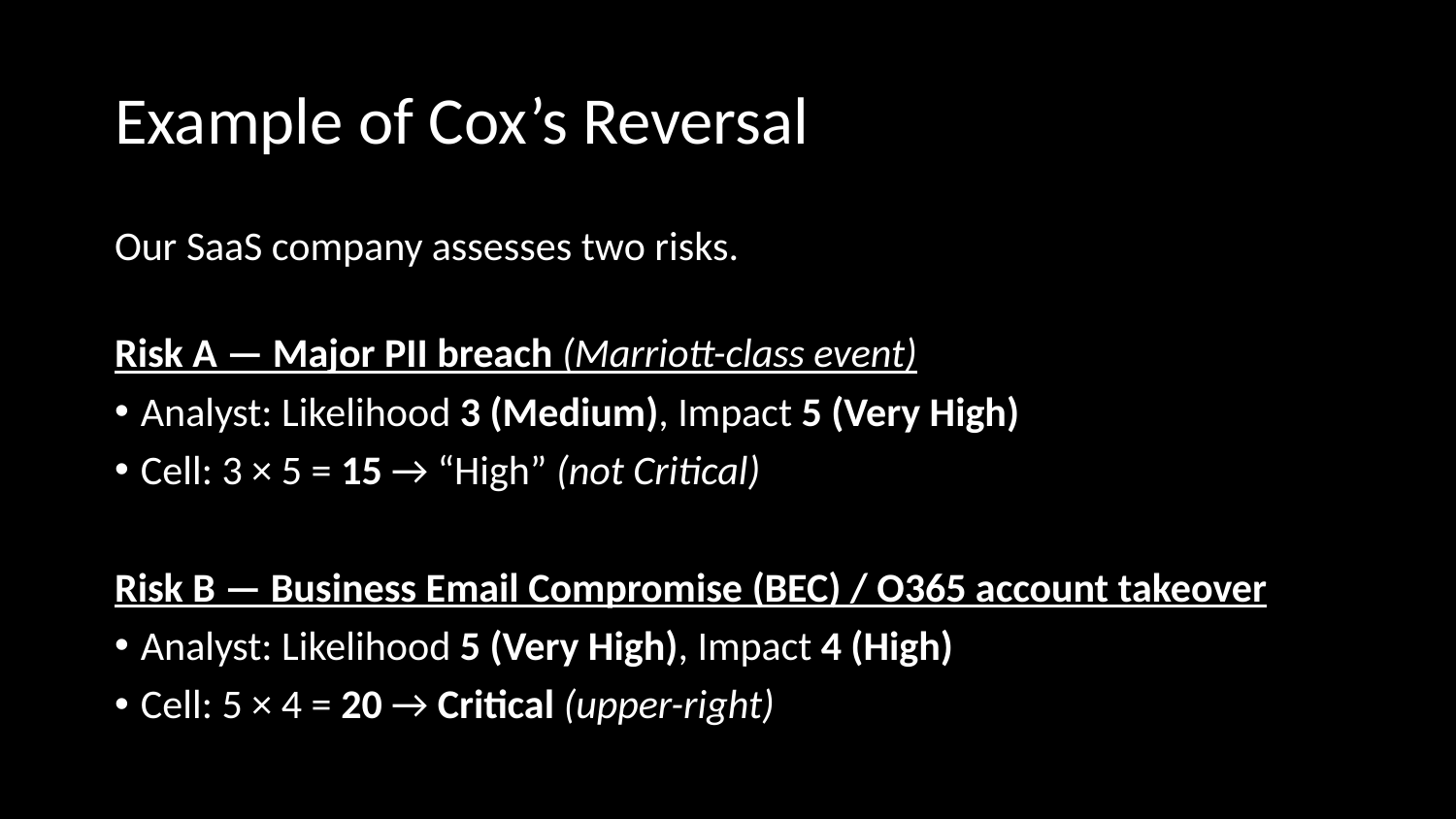

# Example of Cox’s Reversal
Our SaaS company assesses two risks.
Risk A — Major PII breach (Marriott-class event)
Analyst: Likelihood 3 (Medium), Impact 5 (Very High)
Cell: 3 × 5 = 15 → “High” (not Critical)

Risk B — Business Email Compromise (BEC) / O365 account takeover
Analyst: Likelihood 5 (Very High), Impact 4 (High)
Cell: 5 × 4 = 20 → Critical (upper-right)